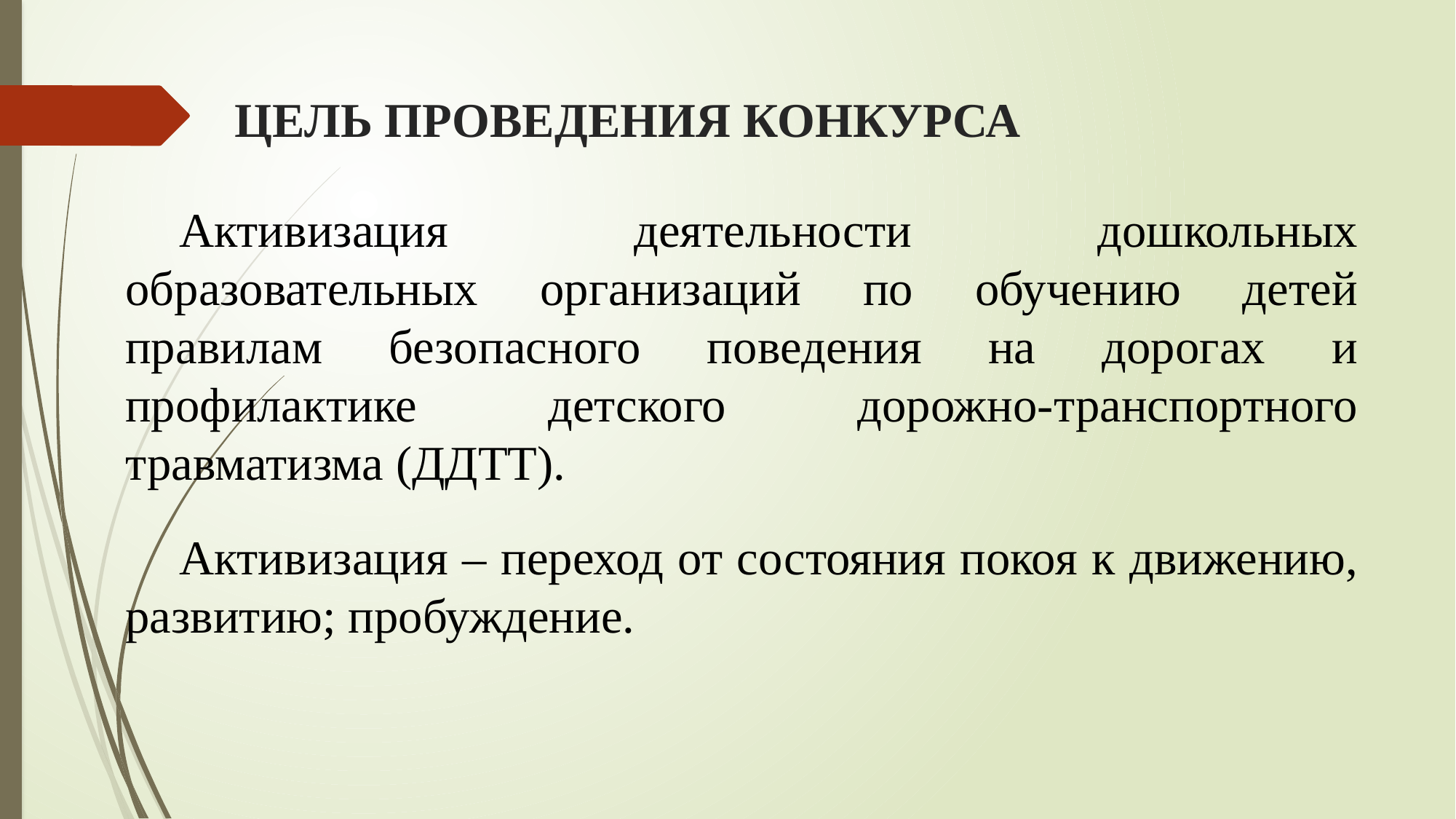

# ЦЕЛЬ ПРОВЕДЕНИЯ КОНКУРСА
Активизация деятельности дошкольных образовательных организаций по обучению детей правилам безопасного поведения на дорогах и профилактике детского дорожно-транспортного травматизма (ДДТТ).

Активизация – переход от состояния покоя к движению, развитию; пробуждение.